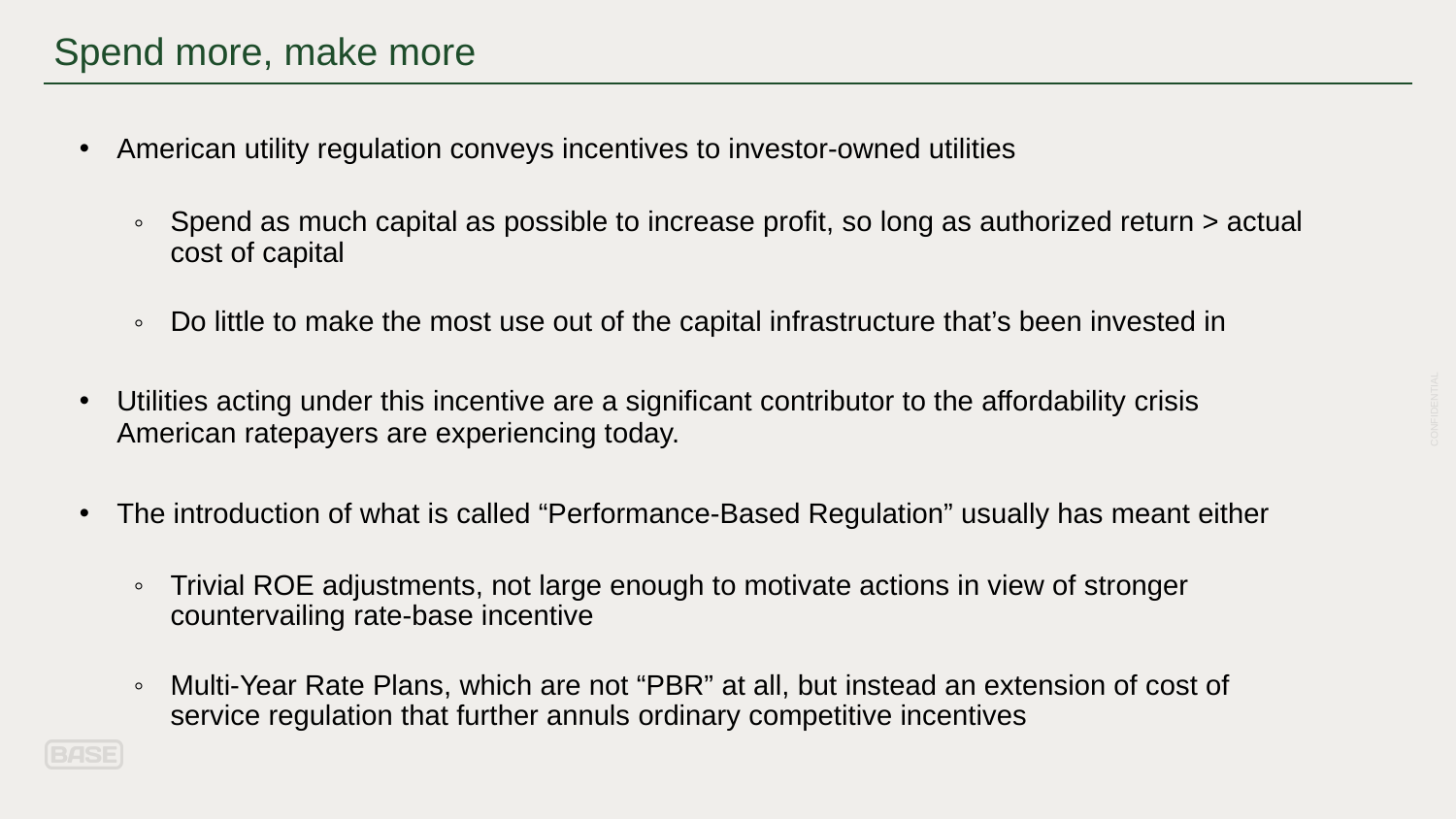

# Spend more, make more
American utility regulation conveys incentives to investor-owned utilities
Spend as much capital as possible to increase profit, so long as authorized return > actual cost of capital
Do little to make the most use out of the capital infrastructure that’s been invested in
Utilities acting under this incentive are a significant contributor to the affordability crisis American ratepayers are experiencing today.
The introduction of what is called “Performance-Based Regulation” usually has meant either
Trivial ROE adjustments, not large enough to motivate actions in view of stronger countervailing rate-base incentive
Multi-Year Rate Plans, which are not “PBR” at all, but instead an extension of cost of service regulation that further annuls ordinary competitive incentives
20